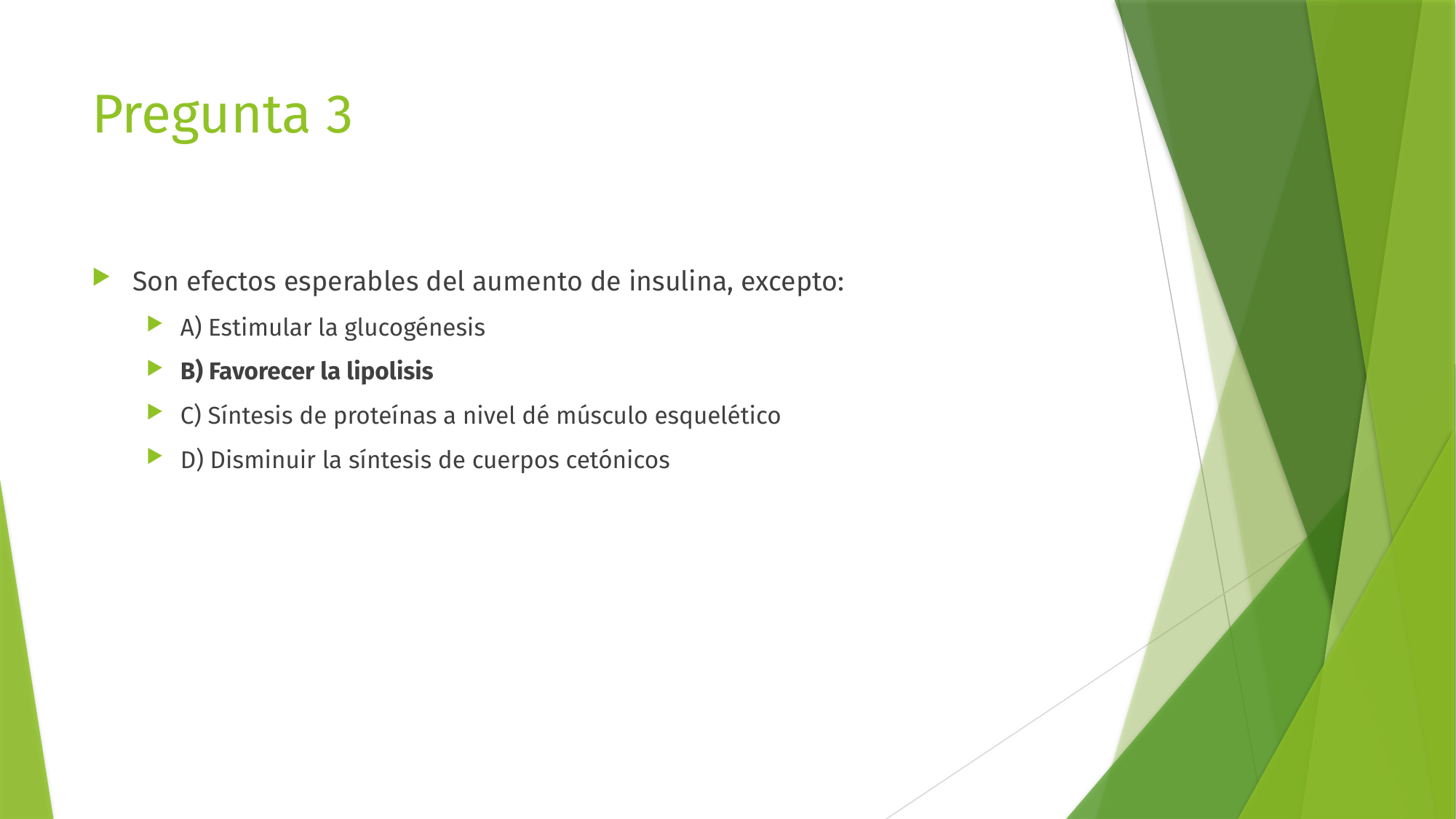

# Pregunta 3
Son efectos esperables del aumento de insulina, excepto:
A) Estimular la glucogénesis
B) Favorecer la lipolisis
C) Síntesis de proteínas a nivel dé músculo esquelético
D) Disminuir la síntesis de cuerpos cetónicos